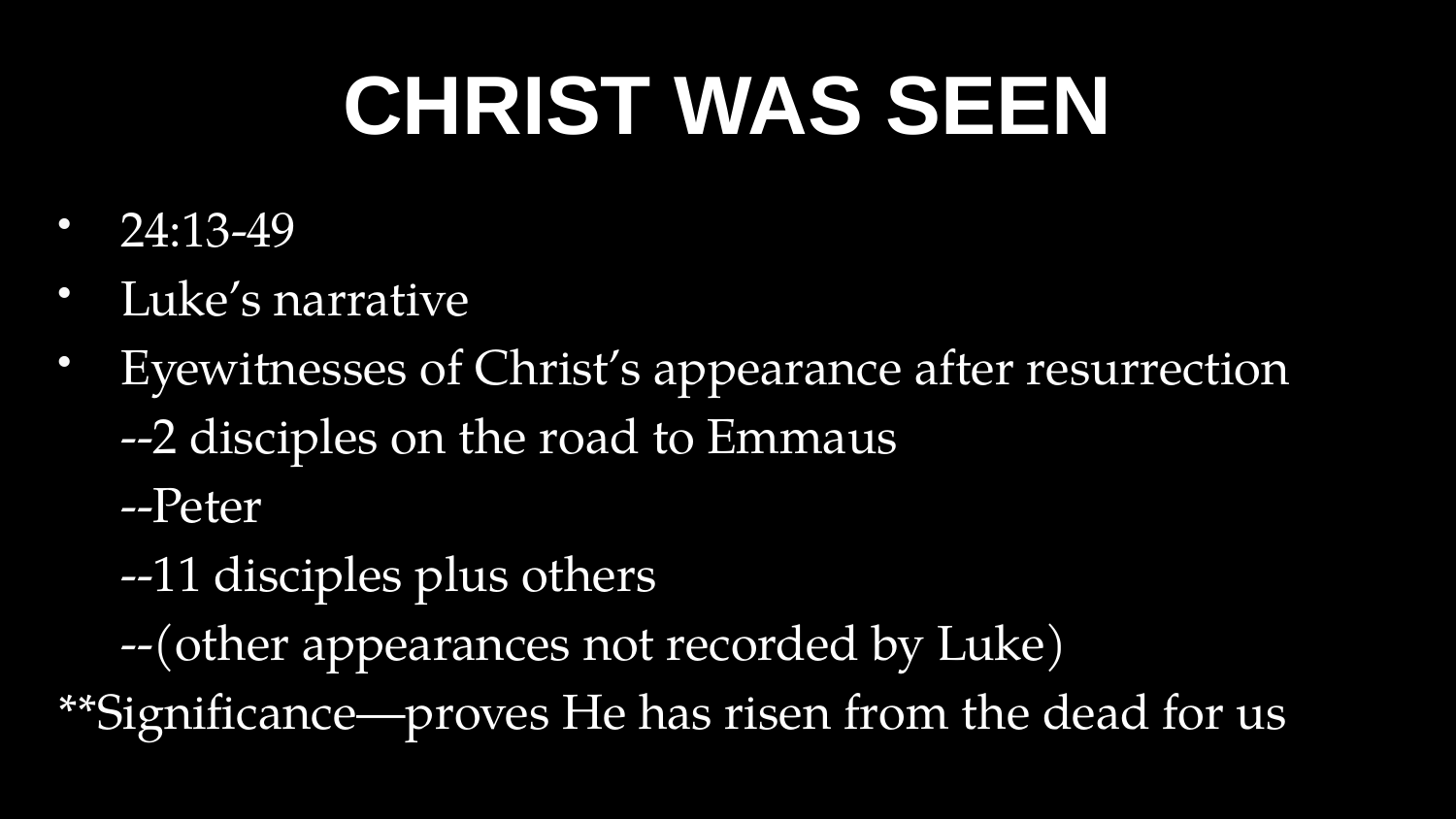

# CHRIST WAS SEEN
24:13-49
Luke’s narrative
Eyewitnesses of Christ’s appearance after resurrection
	--2 disciples on the road to Emmaus
	--Peter
	--11 disciples plus others
	--(other appearances not recorded by Luke)
**Significance—proves He has risen from the dead for us